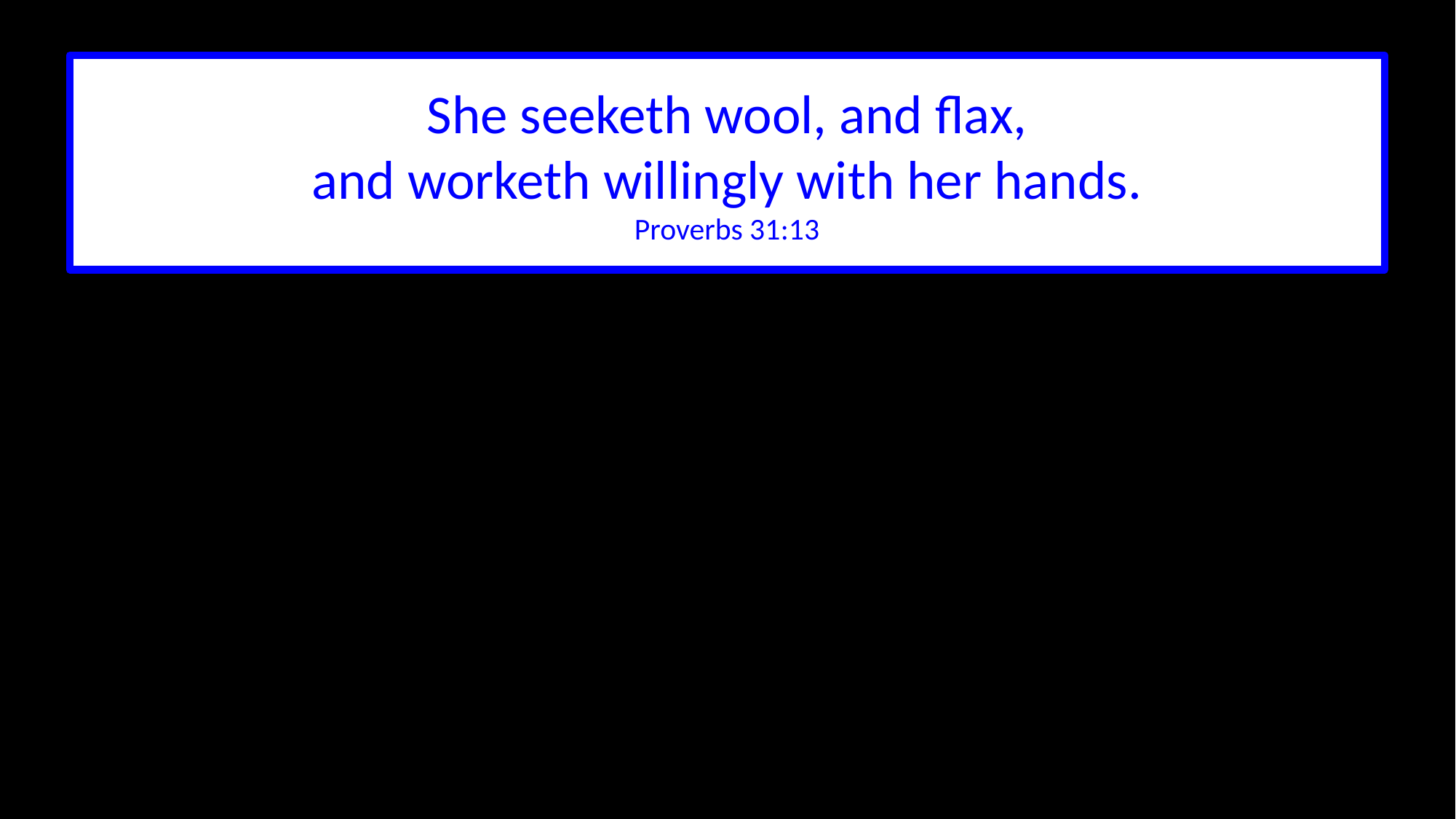

She seeketh wool, and flax,
and worketh willingly with her hands.
Proverbs 31:13